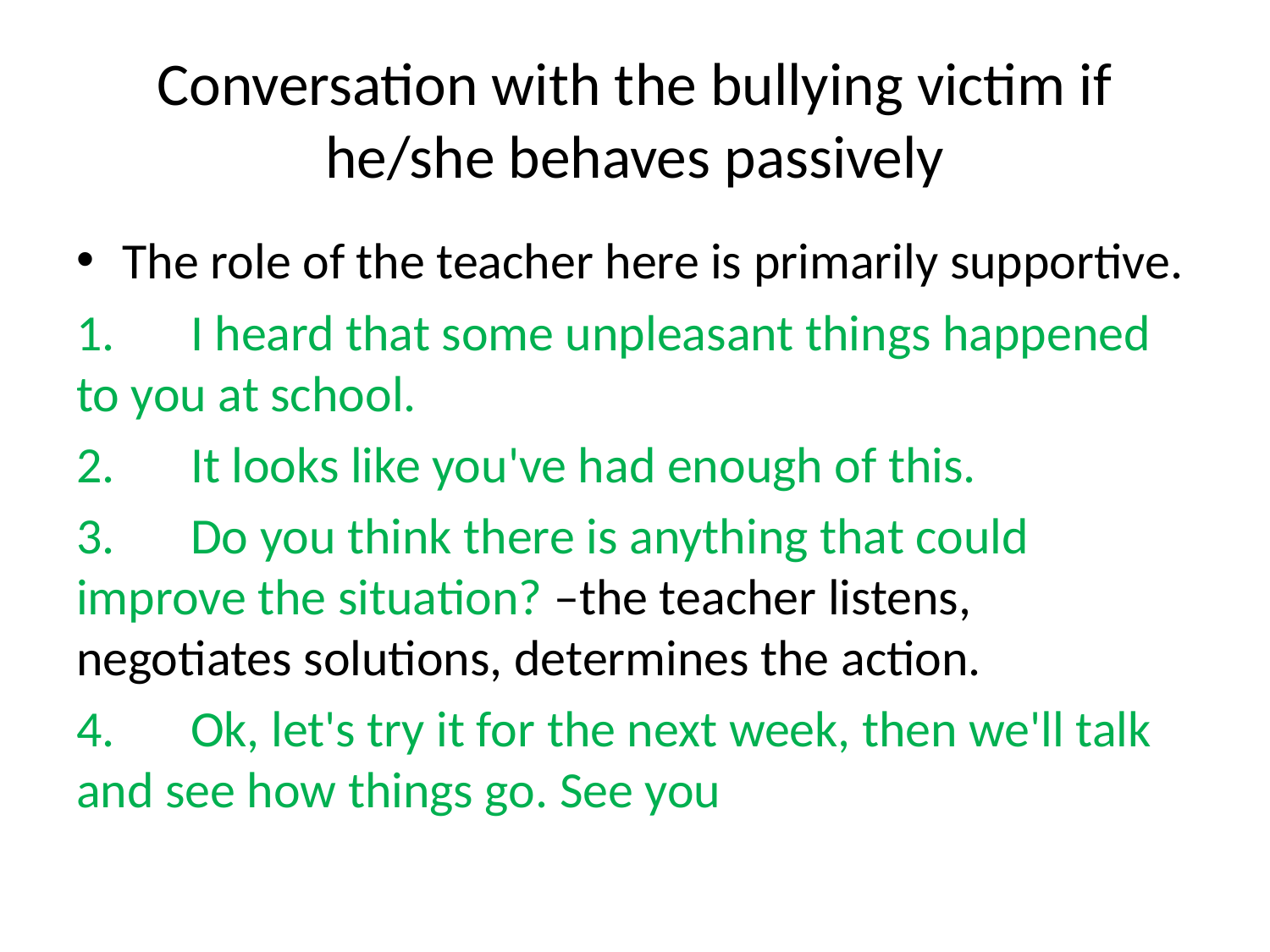

# Conversation with the bullying victim if he/she behaves passively
The role of the teacher here is primarily supportive.
1.	I heard that some unpleasant things happened to you at school.
2.	It looks like you've had enough of this.
3.	Do you think there is anything that could improve the situation? –the teacher listens, negotiates solutions, determines the action.
4.	Ok, let's try it for the next week, then we'll talk and see how things go. See you